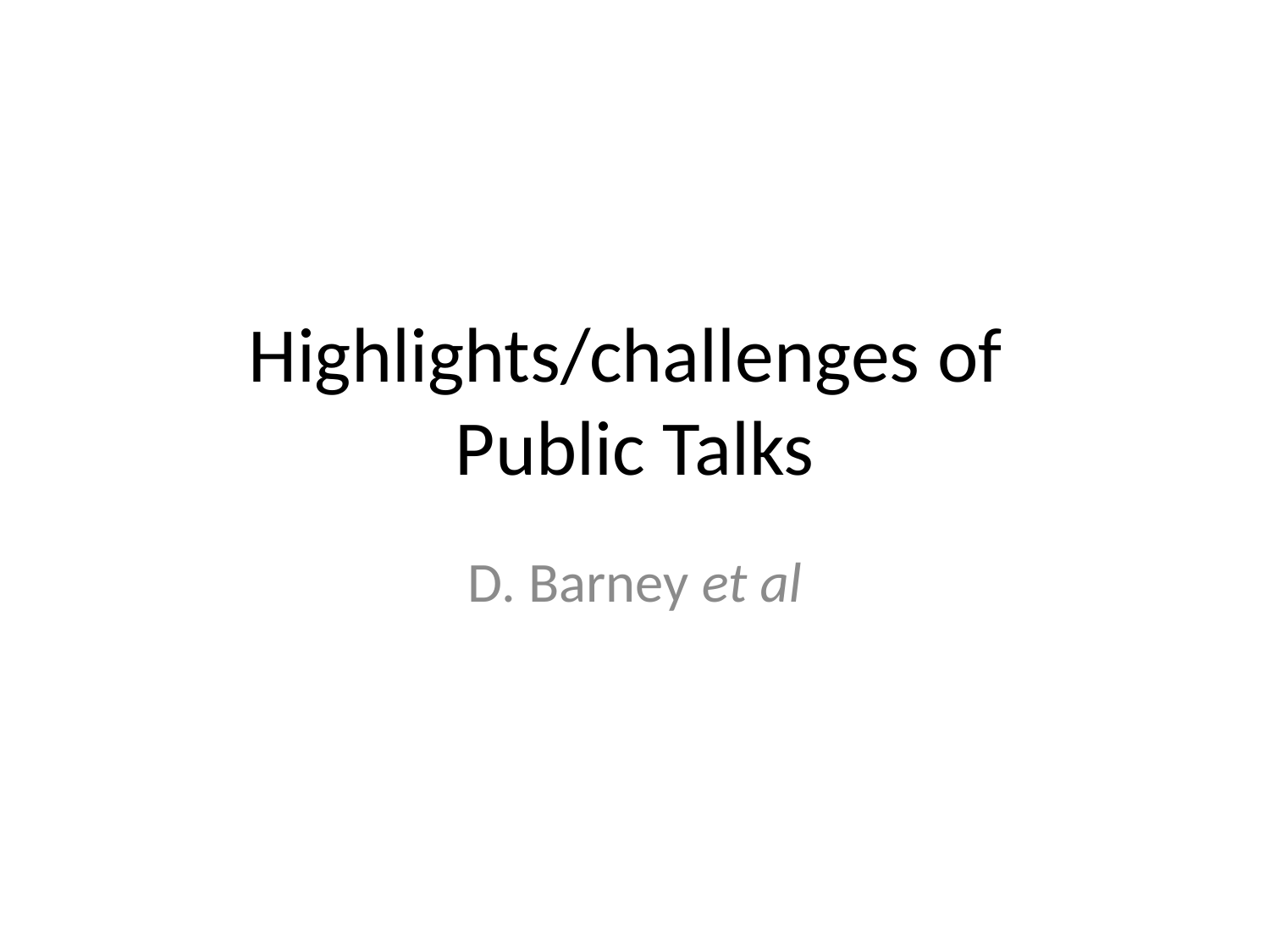

# Highlights/challenges of Public Talks
D. Barney et al